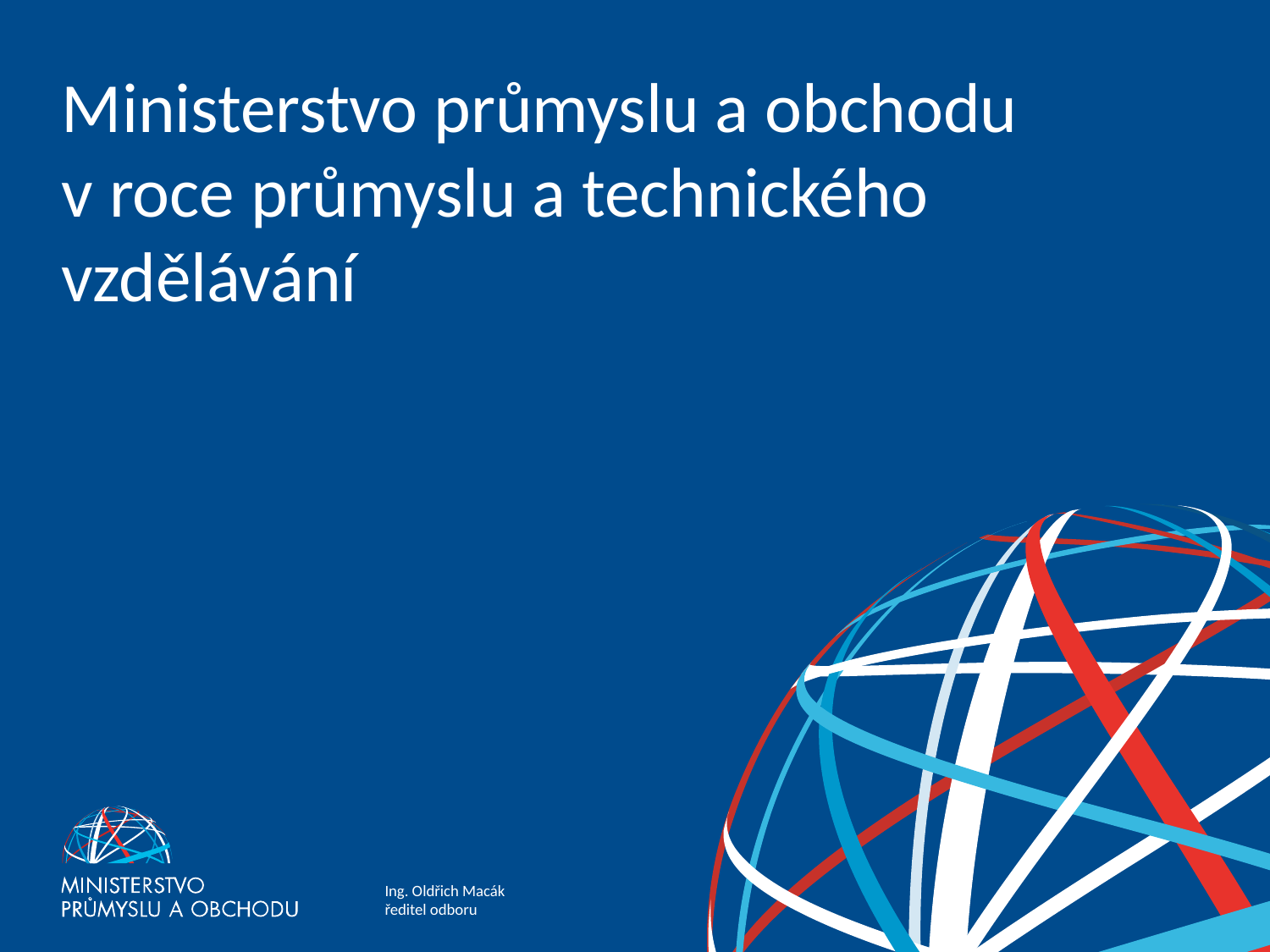

# Ministerstvo průmyslu a obchodu v roce průmyslu a technického vzdělávání